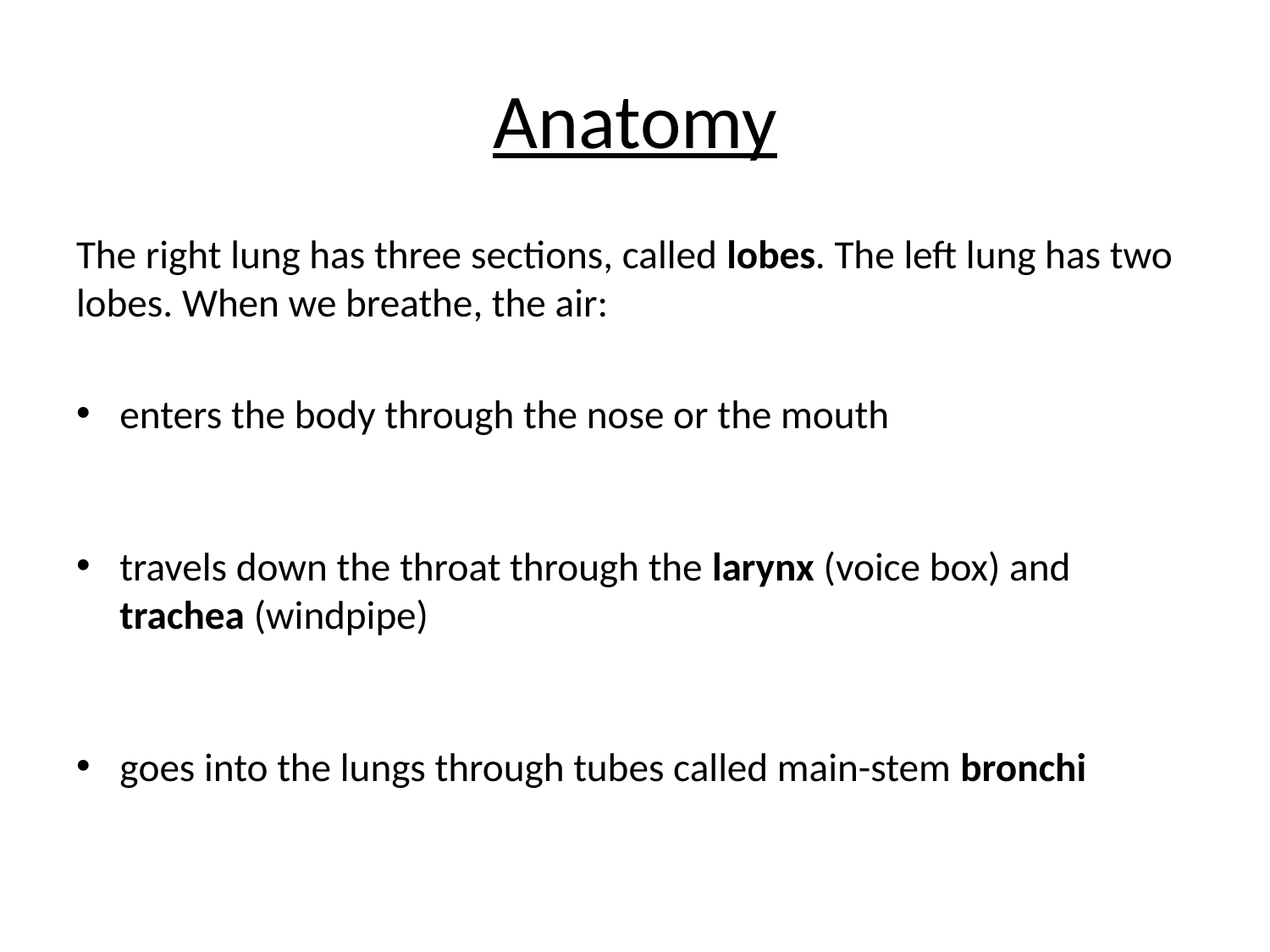

# Anatomy
The right lung has three sections, called lobes. The left lung has two lobes. When we breathe, the air:

enters the body through the nose or the mouth
travels down the throat through the larynx (voice box) and trachea (windpipe)
goes into the lungs through tubes called main-stem bronchi